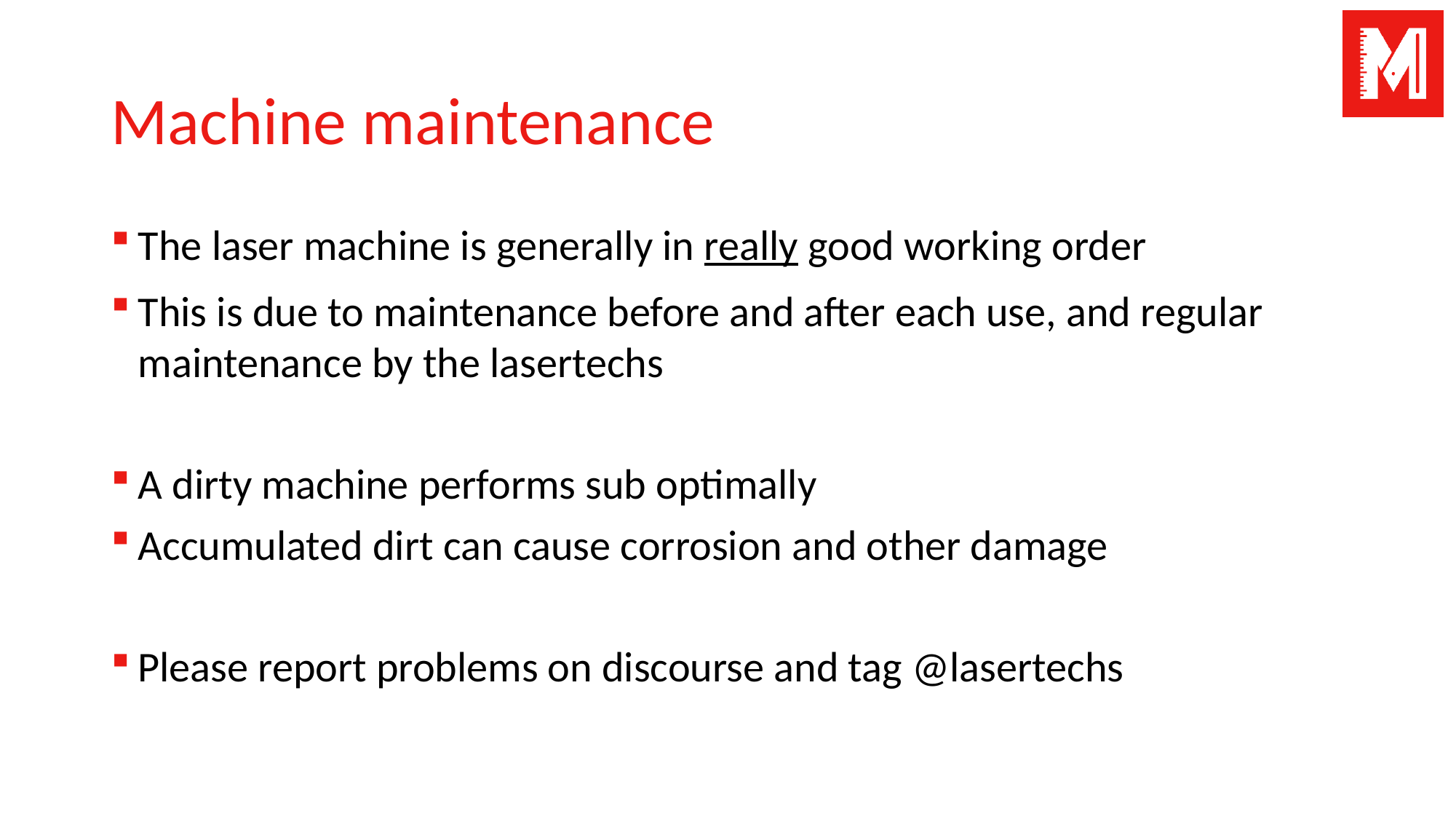

# Machine maintenance
The laser machine is generally in really good working order
This is due to maintenance before and after each use, and regular maintenance by the lasertechs

A dirty machine performs sub optimally
Accumulated dirt can cause corrosion and other damage

Please report problems on discourse and tag @lasertechs